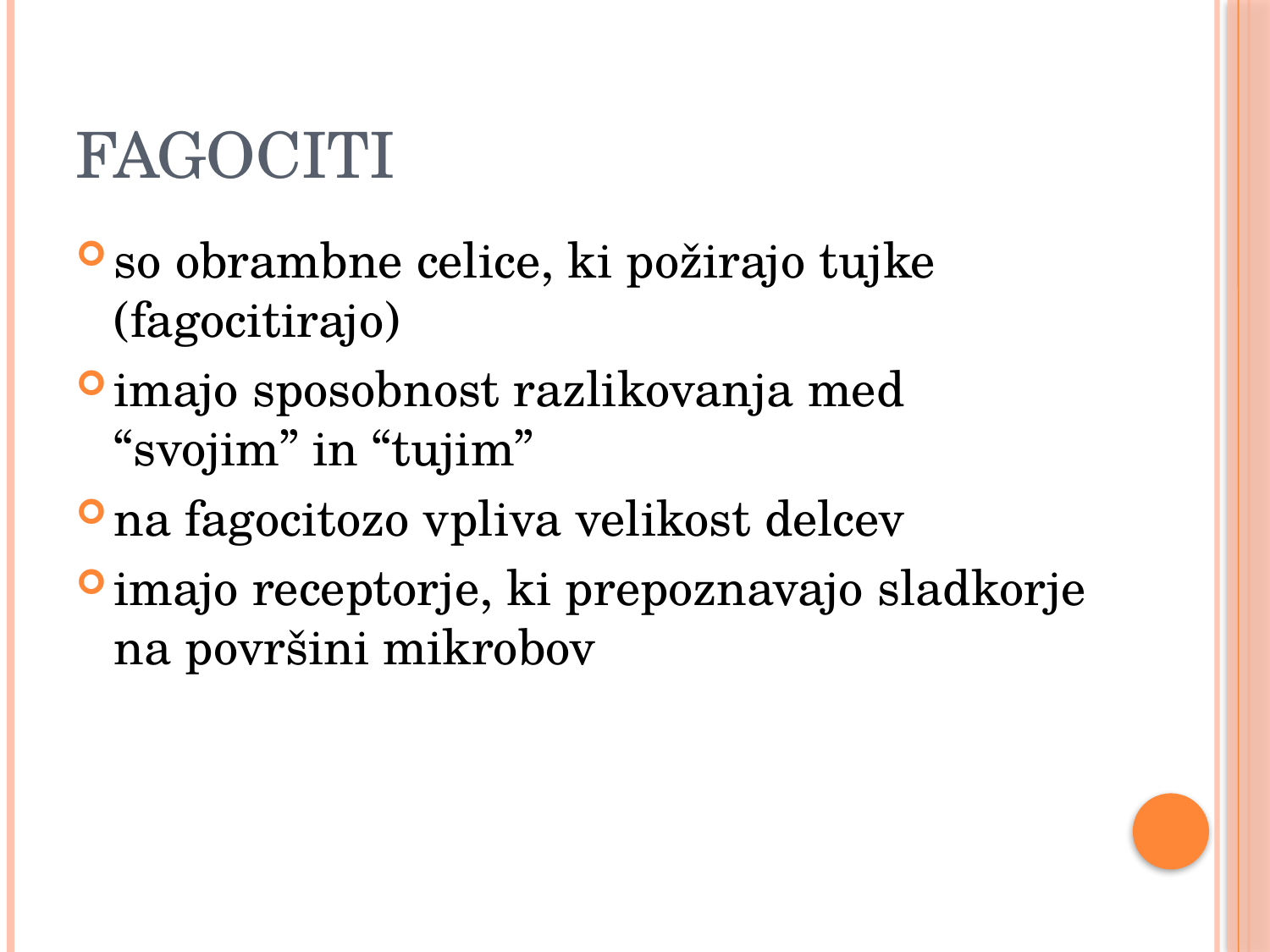

# Fagociti
so obrambne celice, ki požirajo tujke (fagocitirajo)
imajo sposobnost razlikovanja med “svojim” in “tujim”
na fagocitozo vpliva velikost delcev
imajo receptorje, ki prepoznavajo sladkorje na površini mikrobov